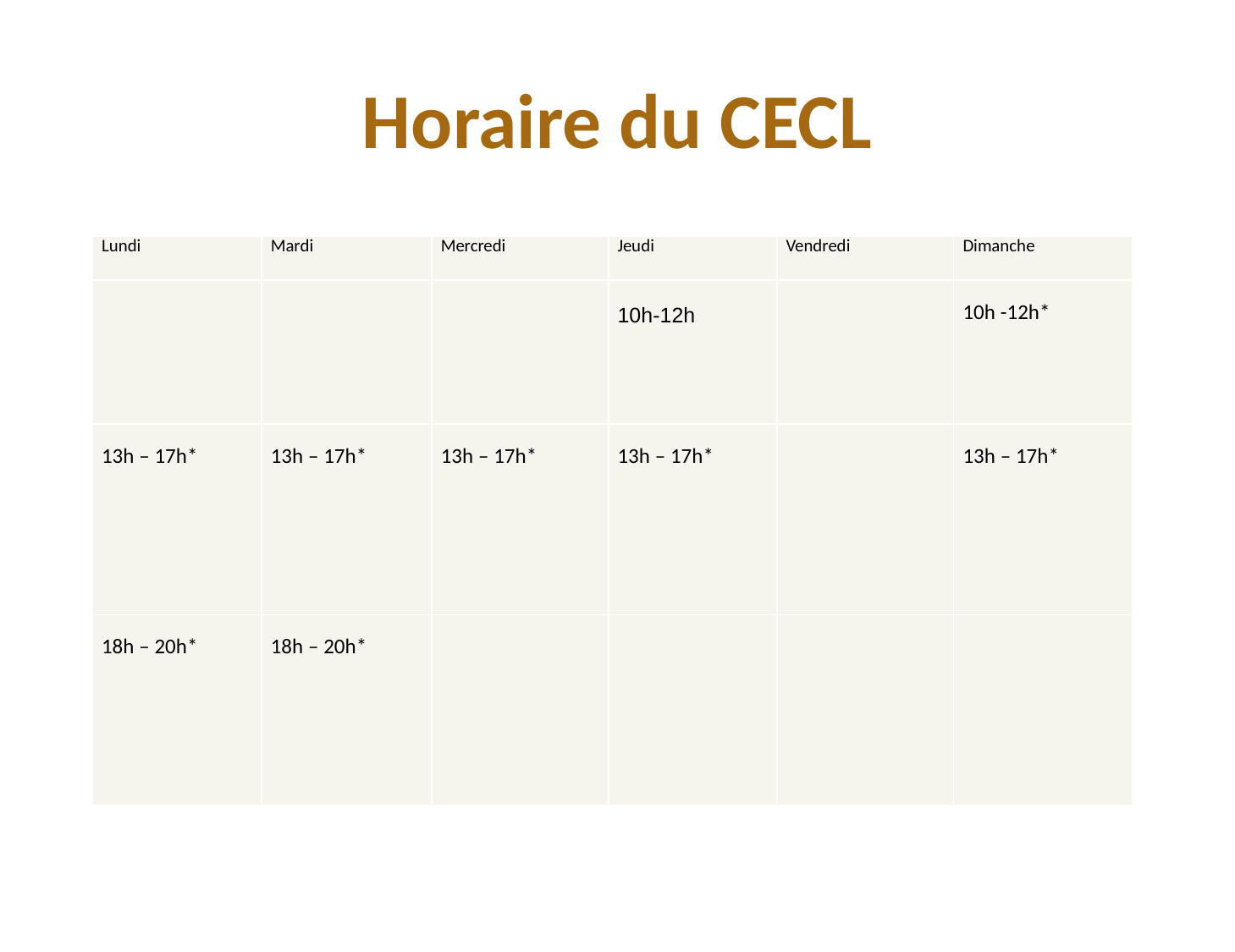

# Horaire du CECL
| Lundi | Mardi | Mercredi | Jeudi | Vendredi | Dimanche |
| --- | --- | --- | --- | --- | --- |
|  |  |  | 10h-12h |  | 10h -12h\* |
| 13h – 17h\* | 13h – 17h\* | 13h – 17h\* | 13h – 17h\* |  | 13h – 17h\* |
| 18h – 20h\* | 18h – 20h\* |  |  |  |  |